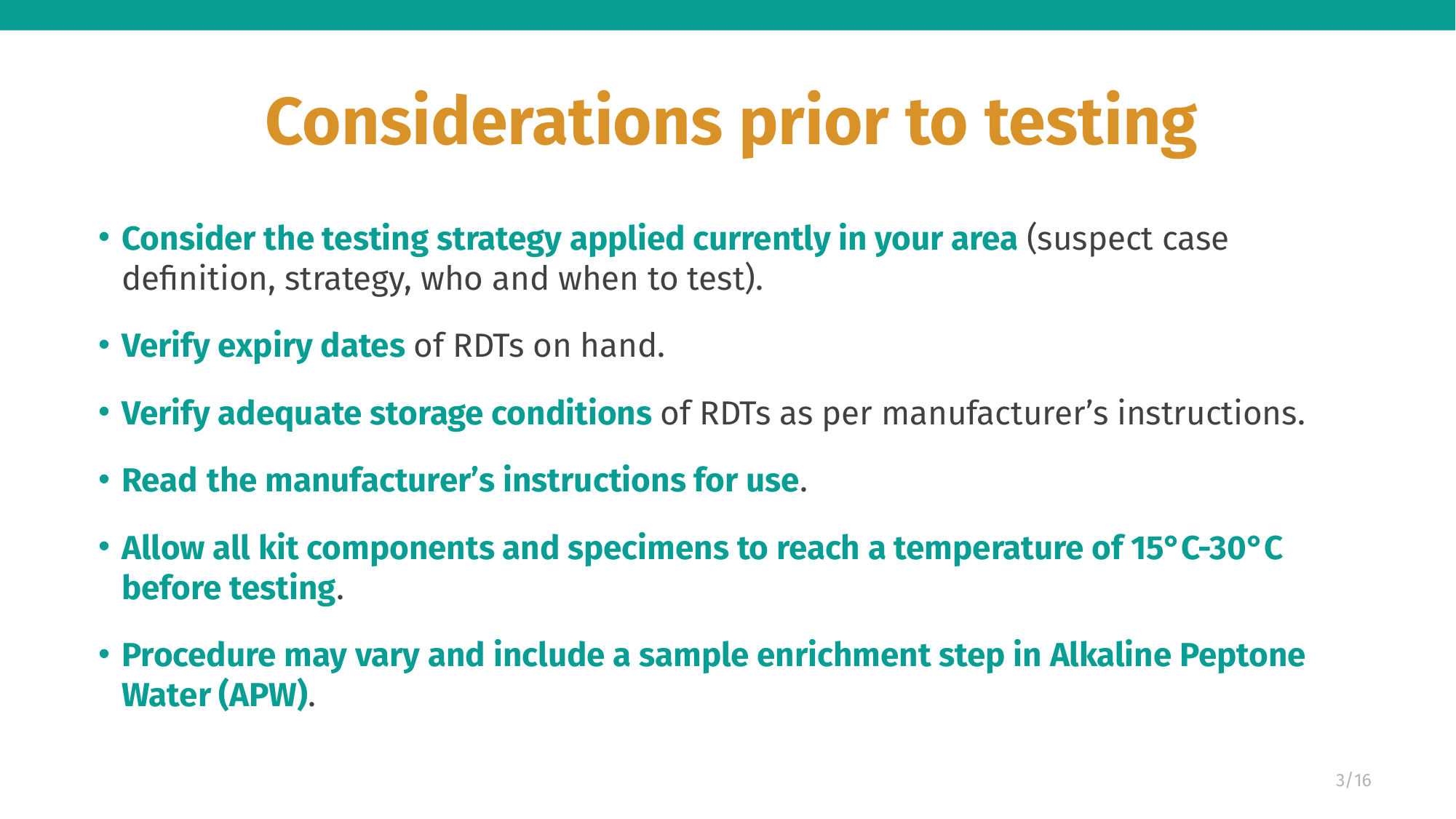

# Considerations prior to testing
Consider the testing strategy applied currently in your area (suspect case definition, strategy, who and when to test).
Verify expiry dates of RDTs on hand.
Verify adequate storage conditions of RDTs as per manufacturer’s instructions.
Read the manufacturer’s instructions for use.
Allow all kit components and specimens to reach a temperature of 15°C-30°C before testing.
Procedure may vary and include a sample enrichment step in Alkaline Peptone Water (APW).
3/16